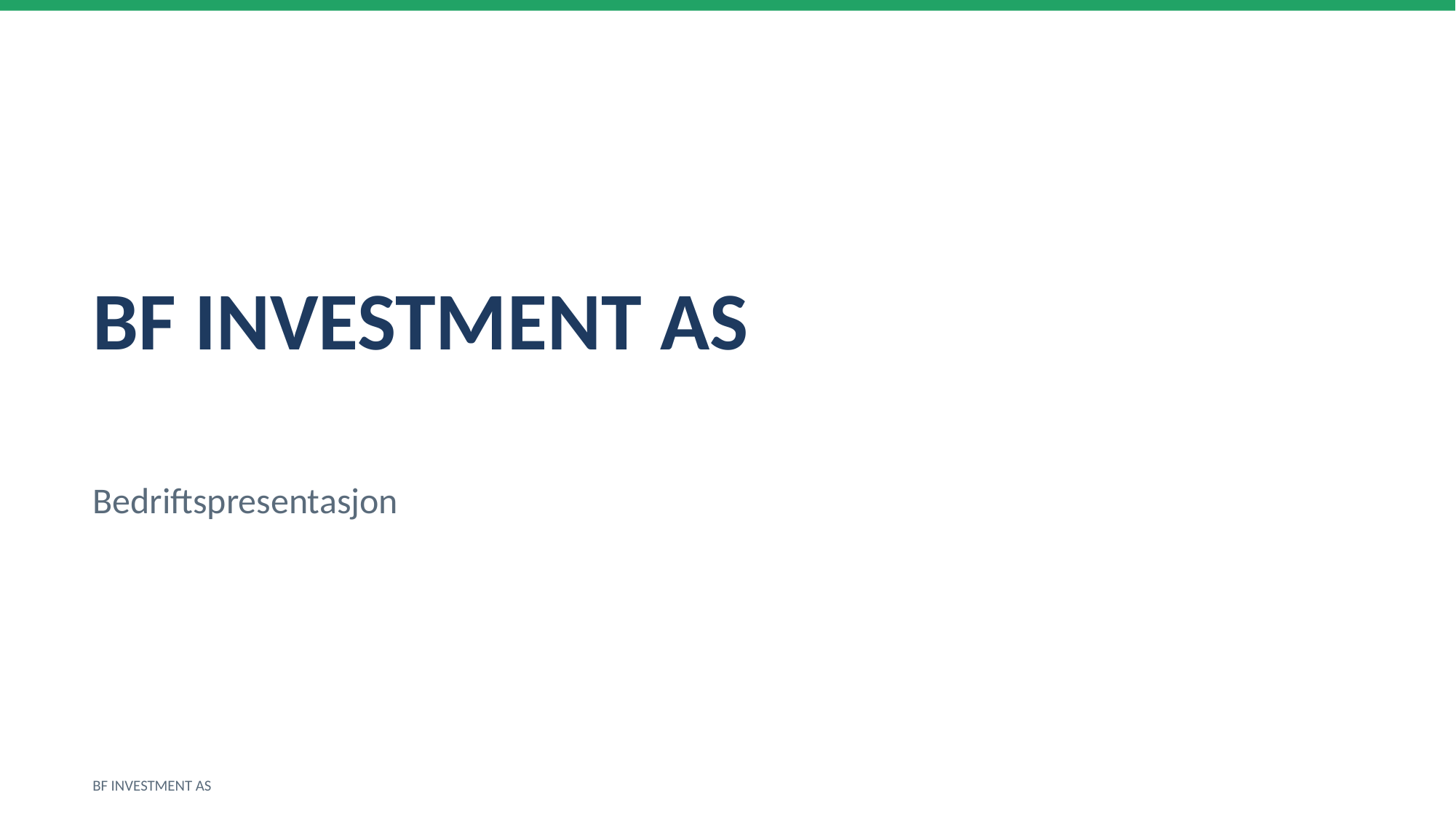

BF INVESTMENT AS
Bedriftspresentasjon
BF INVESTMENT AS